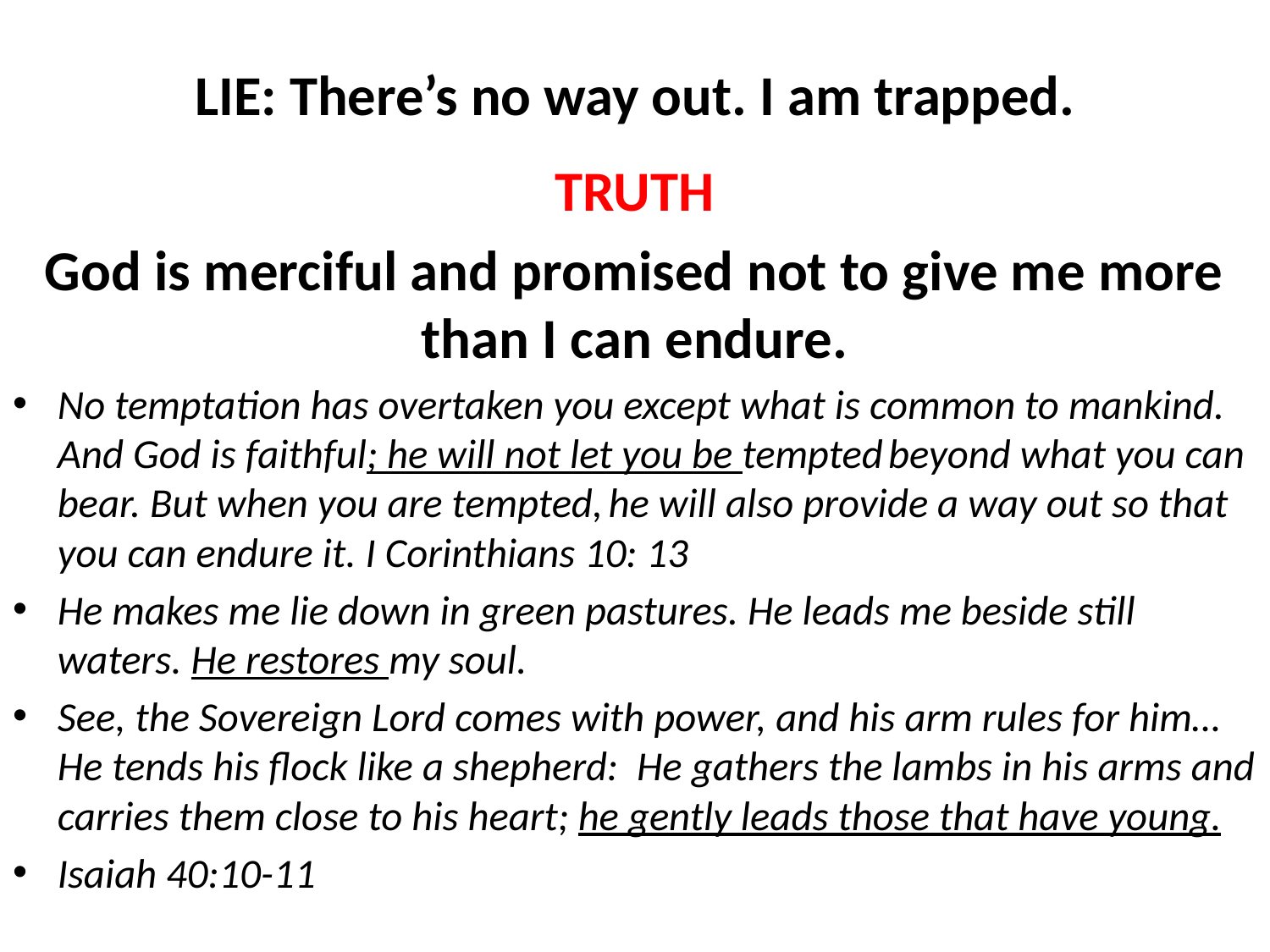

# LIE: There’s no way out. I am trapped.
TRUTH
God is merciful and promised not to give me more than I can endure.
No temptation has overtaken you except what is common to mankind. And God is faithful; he will not let you be tempted beyond what you can bear. But when you are tempted, he will also provide a way out so that you can endure it. I Corinthians 10: 13
He makes me lie down in green pastures. He leads me beside still waters. He restores my soul.
See, the Sovereign Lord comes with power, and his arm rules for him…He tends his flock like a shepherd:  He gathers the lambs in his arms and carries them close to his heart; he gently leads those that have young.
Isaiah 40:10-11